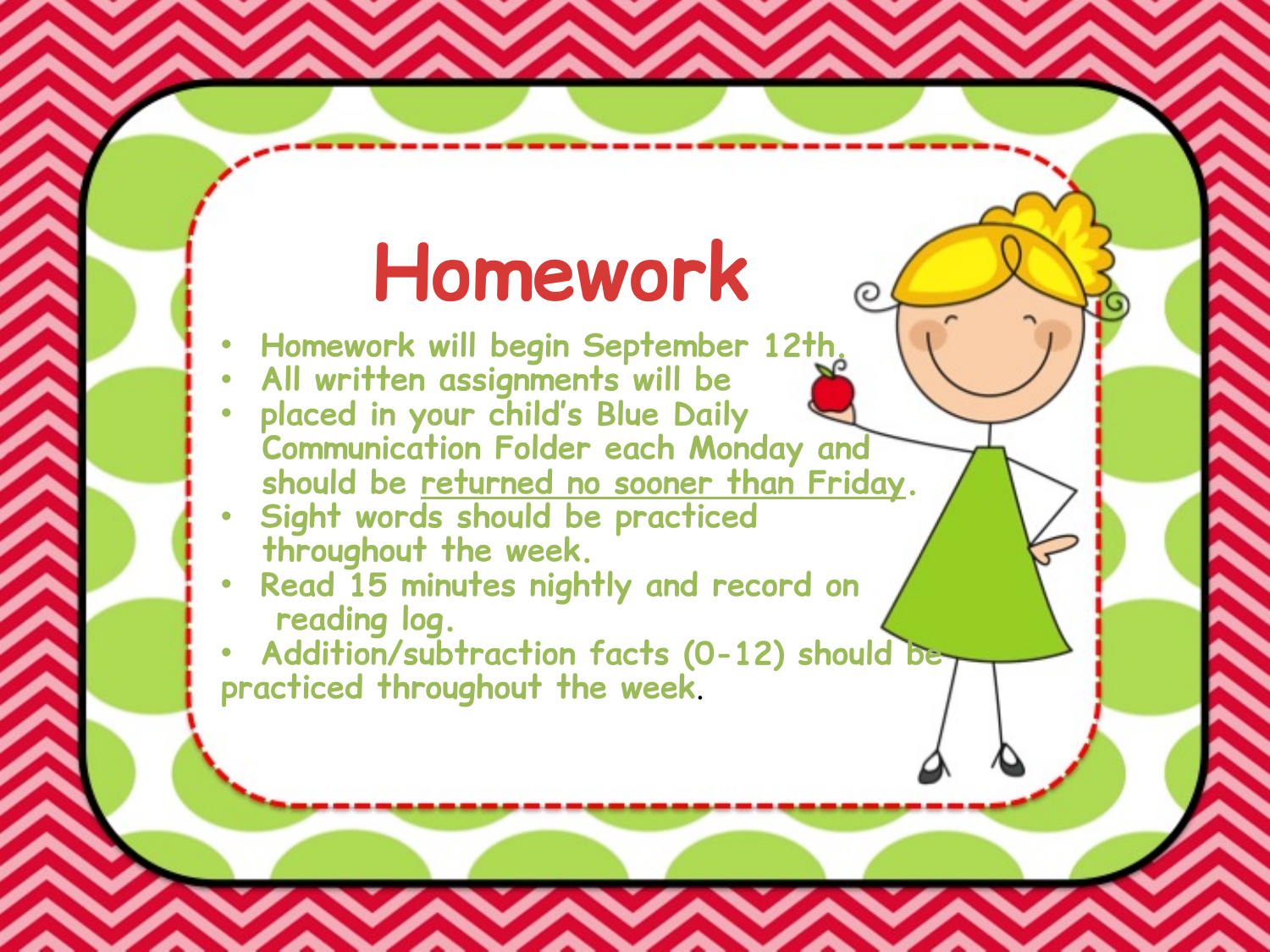

Homework
Homework will begin September 12th.
All written assignments will be
placed in your child’s Blue Daily
   Communication Folder each Monday and
   should be returned no sooner than Friday.
Sight words should be practiced
   throughout the week.
Read 15 minutes nightly and record on
    reading log.
Addition/subtraction facts (0-12) should be
practiced throughout the week.